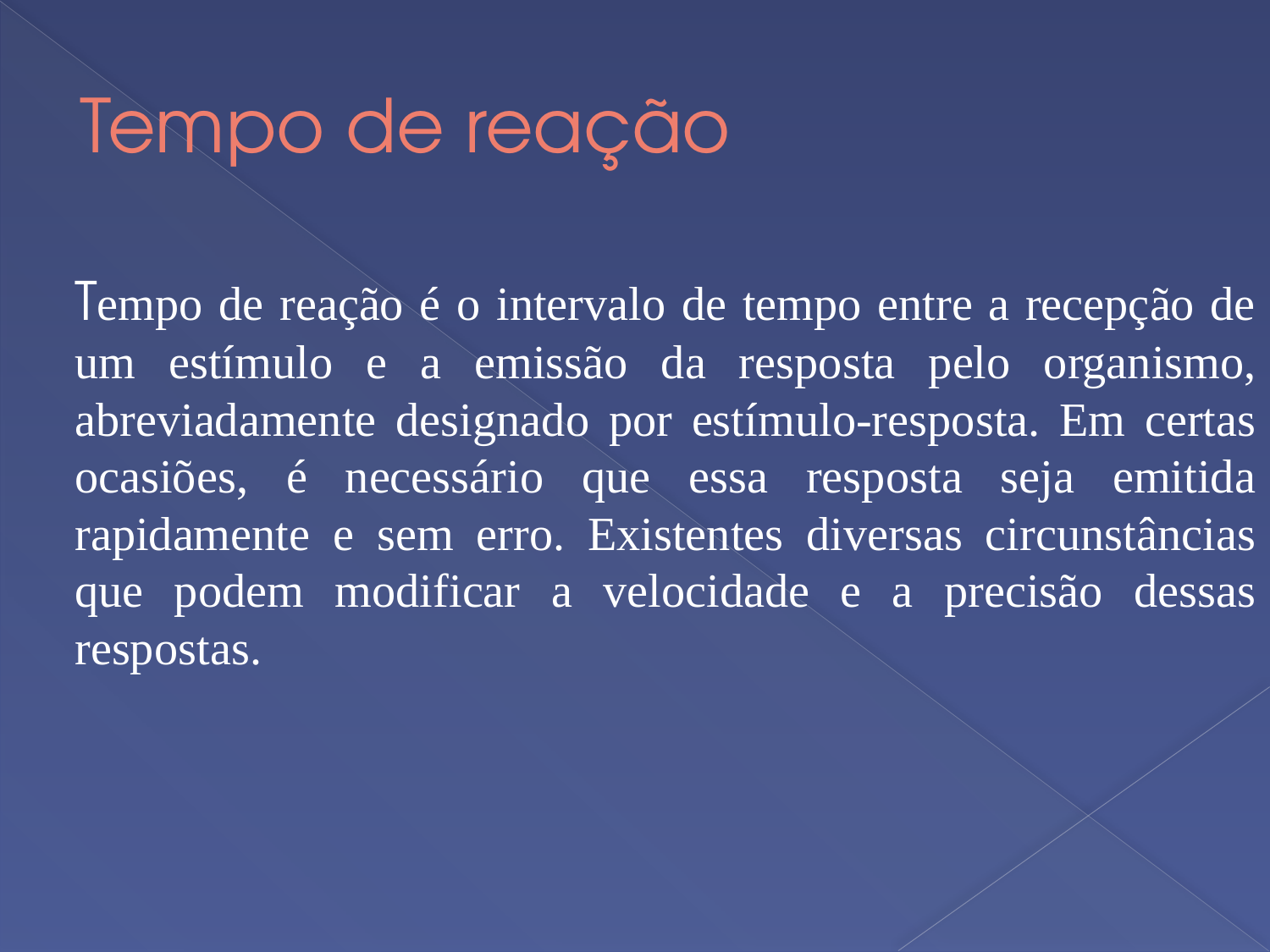

# Tempo de reação
	Tempo de reação é o intervalo de tempo entre a recepção de um estímulo e a emissão da resposta pelo organismo, abreviadamente designado por estímulo-resposta. Em certas ocasiões, é necessário que essa resposta seja emitida rapidamente e sem erro. Existentes diversas circunstâncias que podem modificar a velocidade e a precisão dessas respostas.